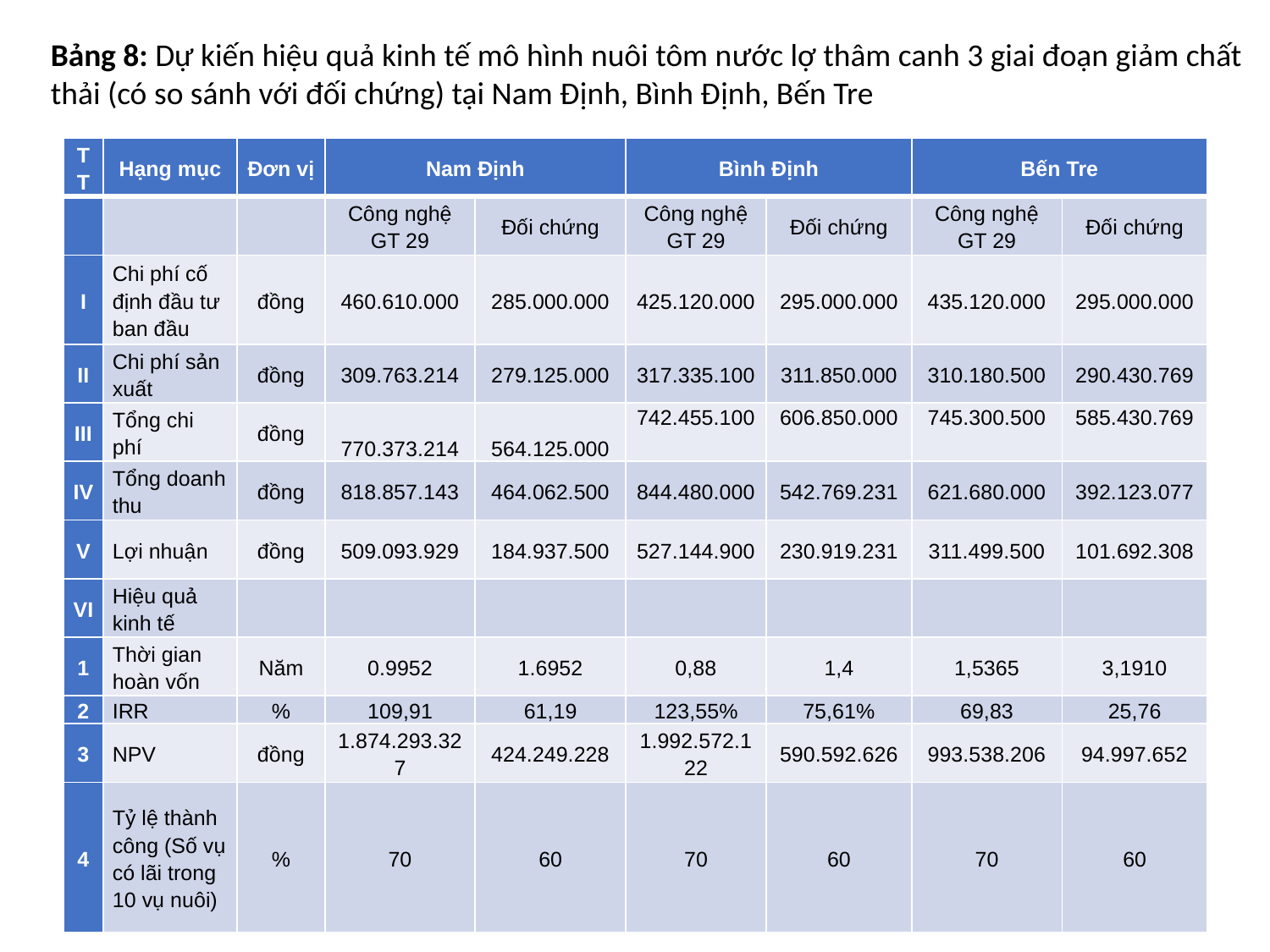

Bảng 8: Dự kiến hiệu quả kinh tế mô hình nuôi tôm nước lợ thâm canh 3 giai đoạn giảm chất thải (có so sánh với đối chứng) tại Nam Định, Bình Định, Bến Tre

| TT | Hạng mục | Đơn vị | Nam Định |  | Bình Định |  | Bến Tre |  |
| --- | --- | --- | --- | --- | --- | --- | --- | --- |
|  |  |  | Công nghệ GT 29 | Đối chứng | Công nghệ GT 29 | Đối chứng | Công nghệ GT 29 | Đối chứng |
| I | Chi phí cố định đầu tư ban đầu | đồng | 460.610.000 | 285.000.000 | 425.120.000 | 295.000.000 | 435.120.000 | 295.000.000 |
| II | Chi phí sản xuất | đồng | 309.763.214 | 279.125.000 | 317.335.100 | 311.850.000 | 310.180.500 | 290.430.769 |
| III | Tổng chi phí | đồng | 770.373.214 | 564.125.000 | 742.455.100 | 606.850.000 | 745.300.500 | 585.430.769 |
| IV | Tổng doanh thu | đồng | 818.857.143 | 464.062.500 | 844.480.000 | 542.769.231 | 621.680.000 | 392.123.077 |
| V | Lợi nhuận | đồng | 509.093.929 | 184.937.500 | 527.144.900 | 230.919.231 | 311.499.500 | 101.692.308 |
| VI | Hiệu quả kinh tế |  |  |  |  |  |  |  |
| 1 | Thời gian hoàn vốn | Năm | 0.9952 | 1.6952 | 0,88 | 1,4 | 1,5365 | 3,1910 |
| 2 | IRR | % | 109,91 | 61,19 | 123,55% | 75,61% | 69,83 | 25,76 |
| 3 | NPV | đồng | 1.874.293.327 | 424.249.228 | 1.992.572.122 | 590.592.626 | 993.538.206 | 94.997.652 |
| 4 | Tỷ lệ thành công (Số vụ có lãi trong 10 vụ nuôi) | % | 70 | 60 | 70 | 60 | 70 | 60 |
33